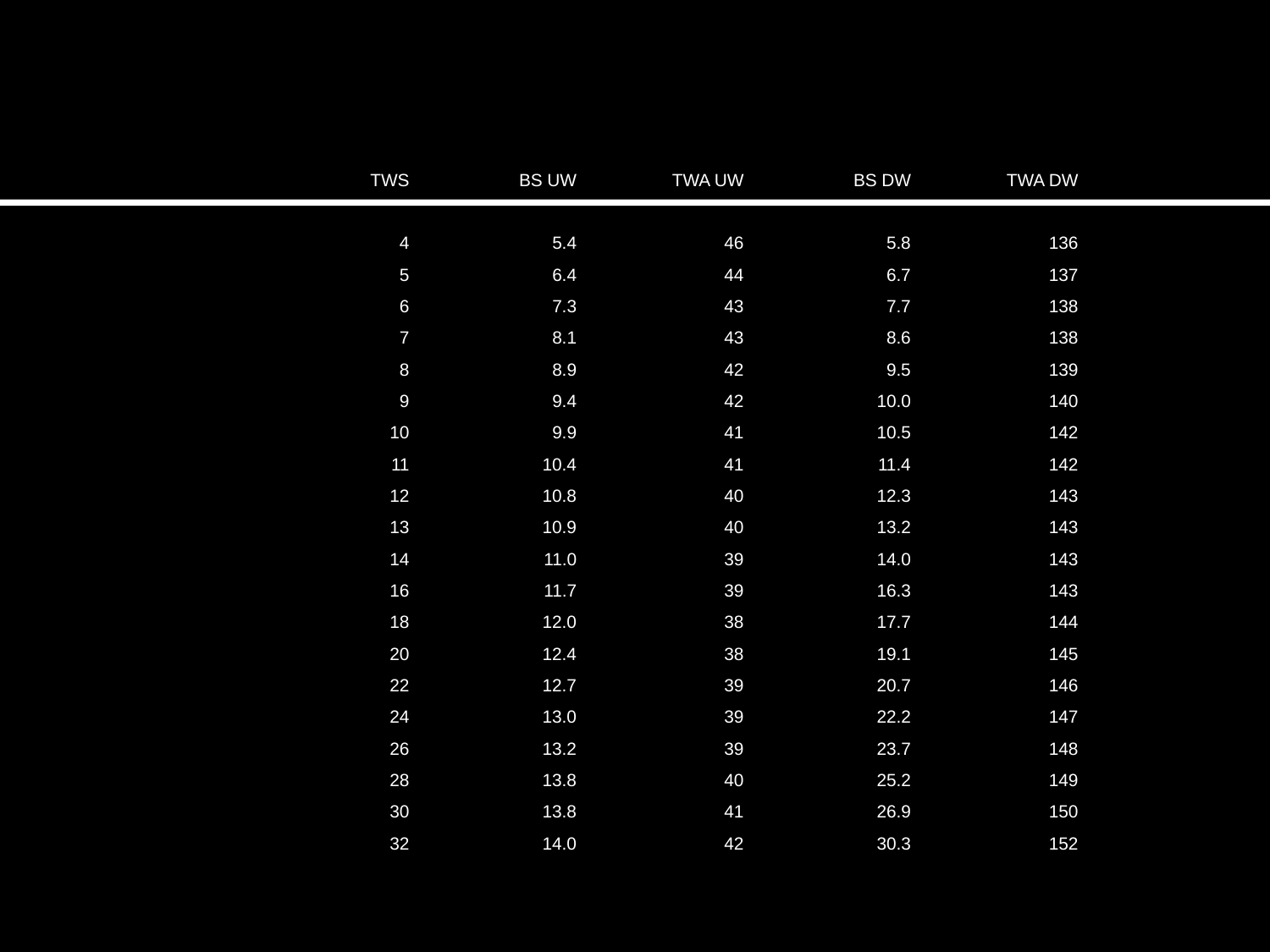

#
| TWS | BS UW | TWA UW | BS DW | TWA DW |
| --- | --- | --- | --- | --- |
|  |  |  |  |  |
| 4 | 5.4 | 46 | 5.8 | 136 |
| 5 | 6.4 | 44 | 6.7 | 137 |
| 6 | 7.3 | 43 | 7.7 | 138 |
| 7 | 8.1 | 43 | 8.6 | 138 |
| 8 | 8.9 | 42 | 9.5 | 139 |
| 9 | 9.4 | 42 | 10.0 | 140 |
| 10 | 9.9 | 41 | 10.5 | 142 |
| 11 | 10.4 | 41 | 11.4 | 142 |
| 12 | 10.8 | 40 | 12.3 | 143 |
| 13 | 10.9 | 40 | 13.2 | 143 |
| 14 | 11.0 | 39 | 14.0 | 143 |
| 16 | 11.7 | 39 | 16.3 | 143 |
| 18 | 12.0 | 38 | 17.7 | 144 |
| 20 | 12.4 | 38 | 19.1 | 145 |
| 22 | 12.7 | 39 | 20.7 | 146 |
| 24 | 13.0 | 39 | 22.2 | 147 |
| 26 | 13.2 | 39 | 23.7 | 148 |
| 28 | 13.8 | 40 | 25.2 | 149 |
| 30 | 13.8 | 41 | 26.9 | 150 |
| 32 | 14.0 | 42 | 30.3 | 152 |